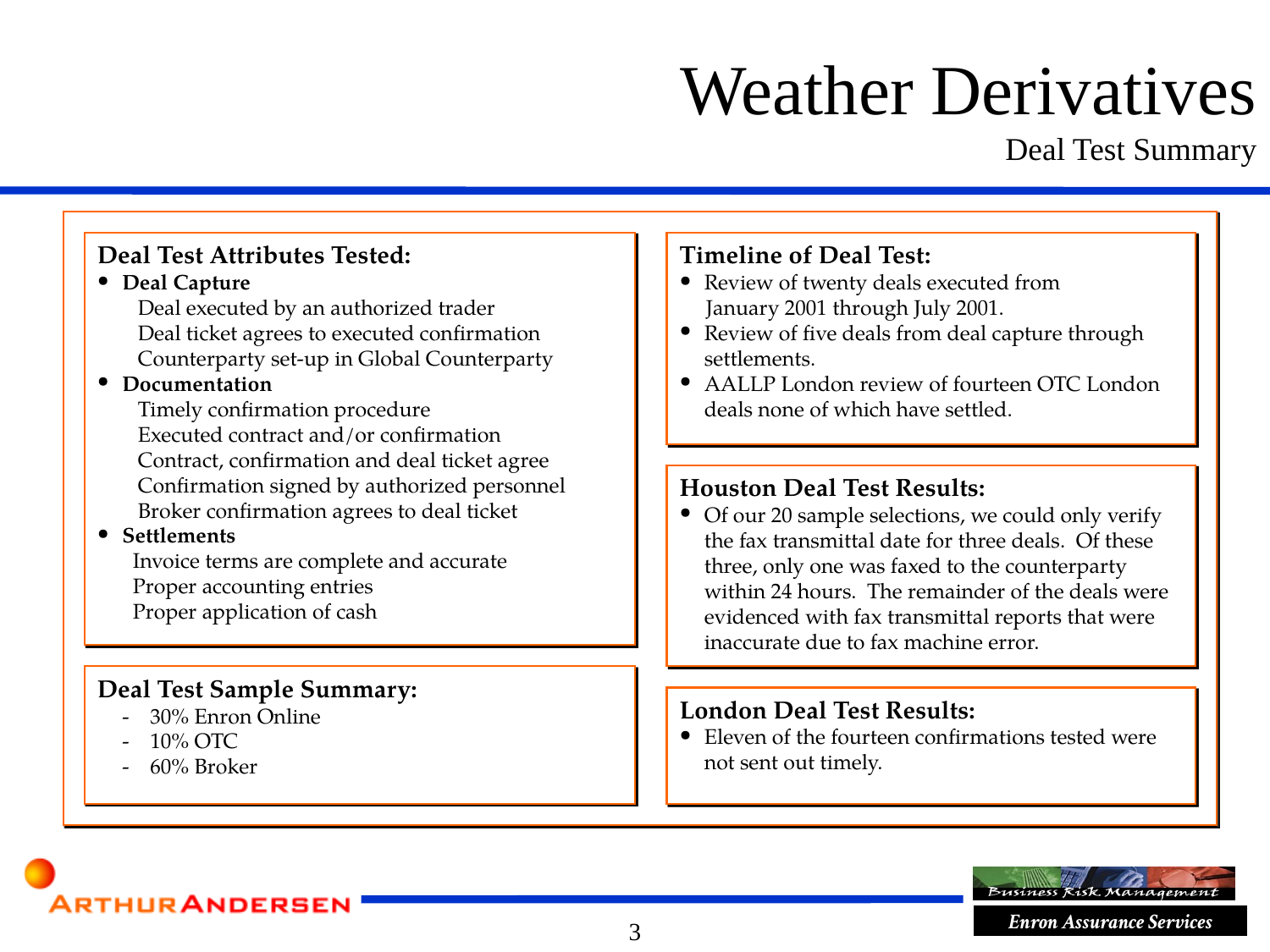

Weather Derivatives
Deal Test Summary

Deal Test Attributes Tested:
Deal Capture
Deal executed by an authorized trader
Deal ticket agrees to executed confirmation
Counterparty set-up in Global Counterparty
Documentation
Timely confirmation procedure
Executed contract and/or confirmation
Contract, confirmation and deal ticket agree
Confirmation signed by authorized personnel
Broker confirmation agrees to deal ticket
Settlements
	  Invoice terms are complete and accurate
	  Proper accounting entries
	  Proper application of cash
Timeline of Deal Test:
Review of twenty deals executed from
     January 2001 through July 2001.
Review of five deals from deal capture through settlements.
AALLP London review of fourteen OTC London deals none of which have settled.
Houston Deal Test Results:
Of our 20 sample selections, we could only verify the fax transmittal date for three deals.  Of these three, only one was faxed to the counterparty within 24 hours.  The remainder of the deals were evidenced with fax transmittal reports that were inaccurate due to fax machine error.
Deal Test Sample Summary:
	-    30% Enron Online
	-    10% OTC
	-    60% Broker
London Deal Test Results:
Eleven of the fourteen confirmations tested were not sent out timely.
3